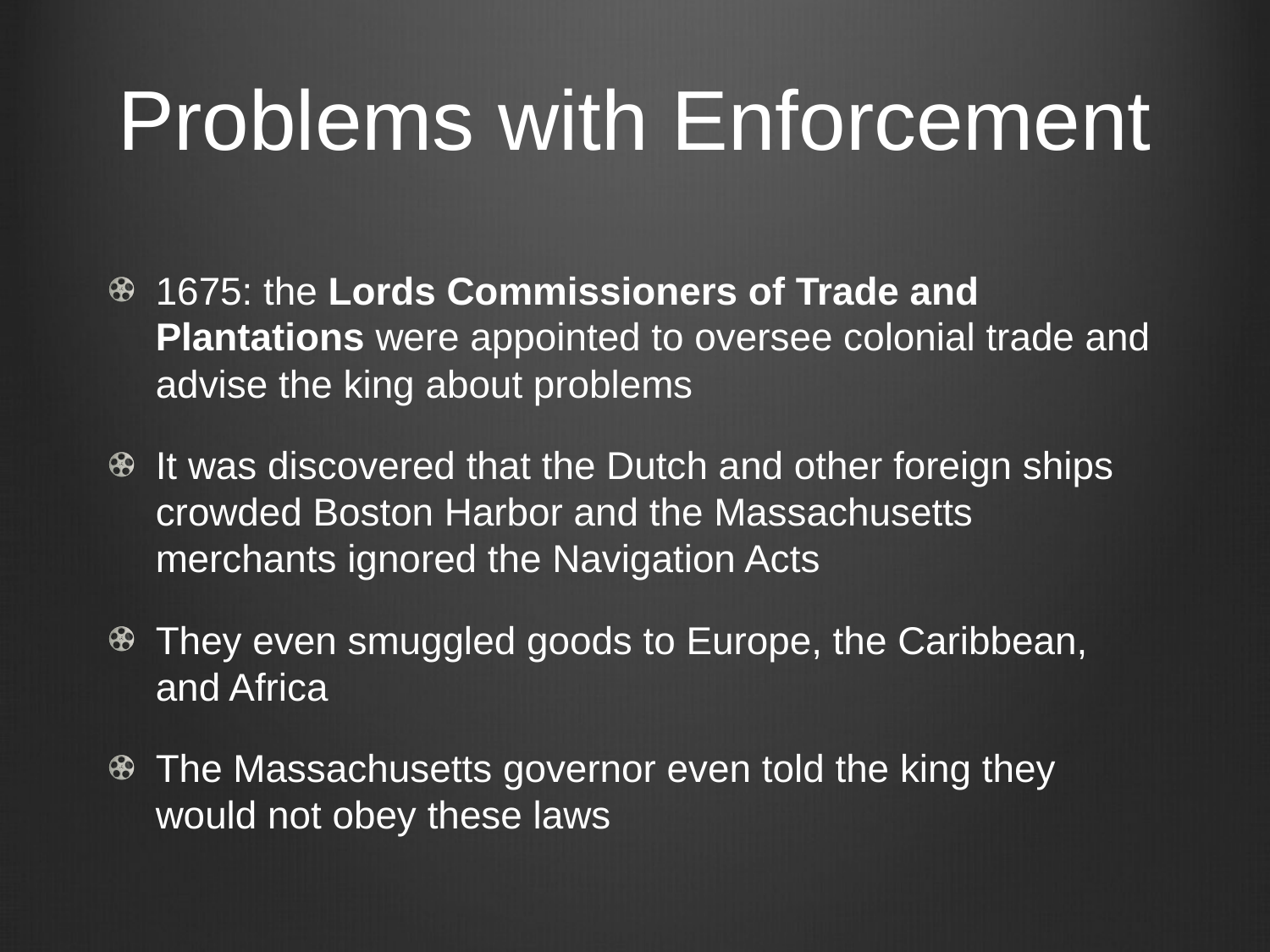

# Problems with Enforcement
1675: the Lords Commissioners of Trade and Plantations were appointed to oversee colonial trade and advise the king about problems
It was discovered that the Dutch and other foreign ships crowded Boston Harbor and the Massachusetts merchants ignored the Navigation Acts
They even smuggled goods to Europe, the Caribbean, and Africa
The Massachusetts governor even told the king they would not obey these laws